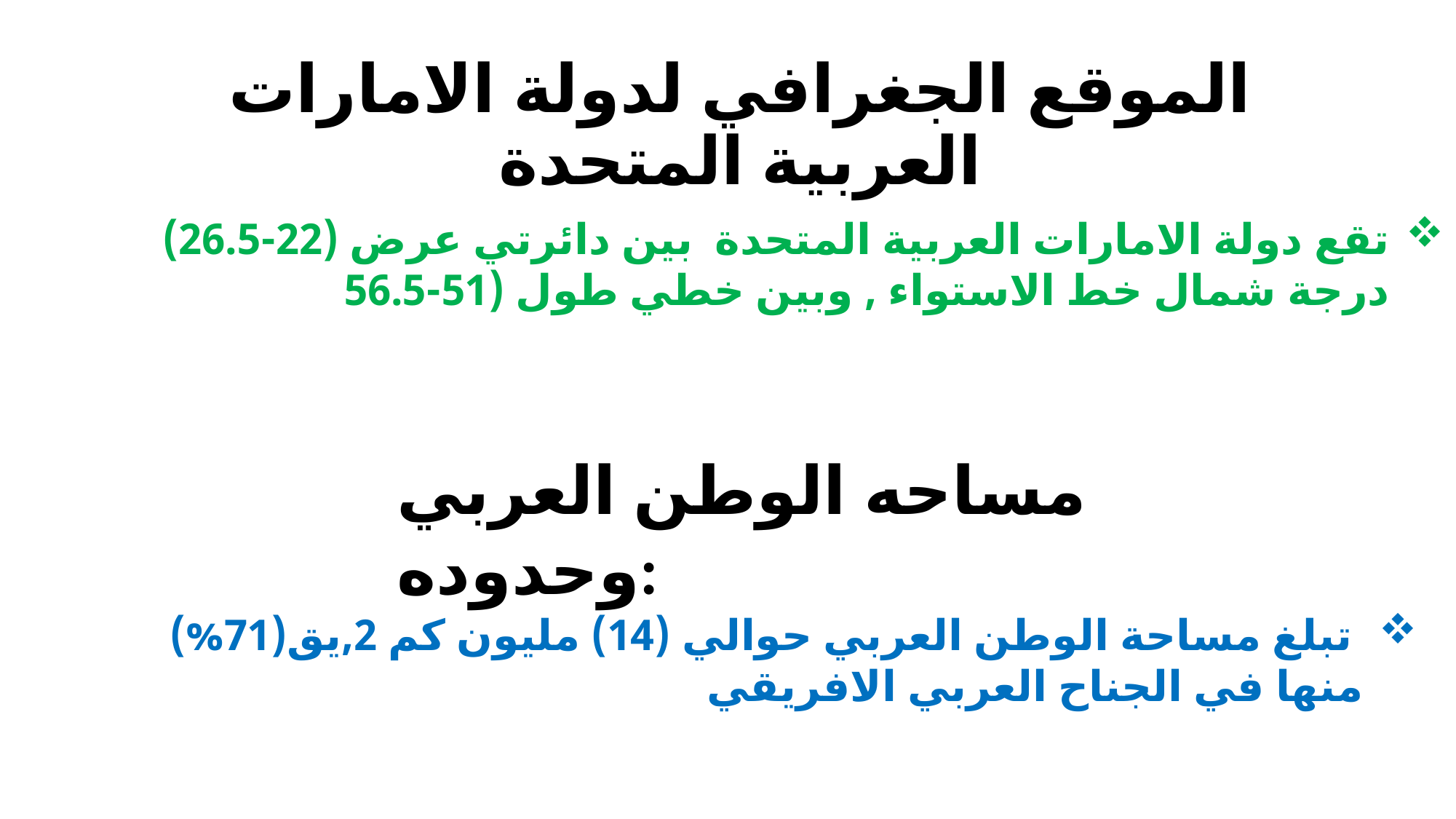

# الموقع الجغرافي لدولة الامارات العربية المتحدة
تقع دولة الامارات العربية المتحدة  بين دائرتي عرض (22-26.5) درجة شمال خط الاستواء , وبين خطي طول (51-56.5
مساحه الوطن العربي وحدوده:
 تبلغ مساحة الوطن العربي حوالي (14) مليون كم 2,يق(71%) منها في الجناح العربي الافريقي